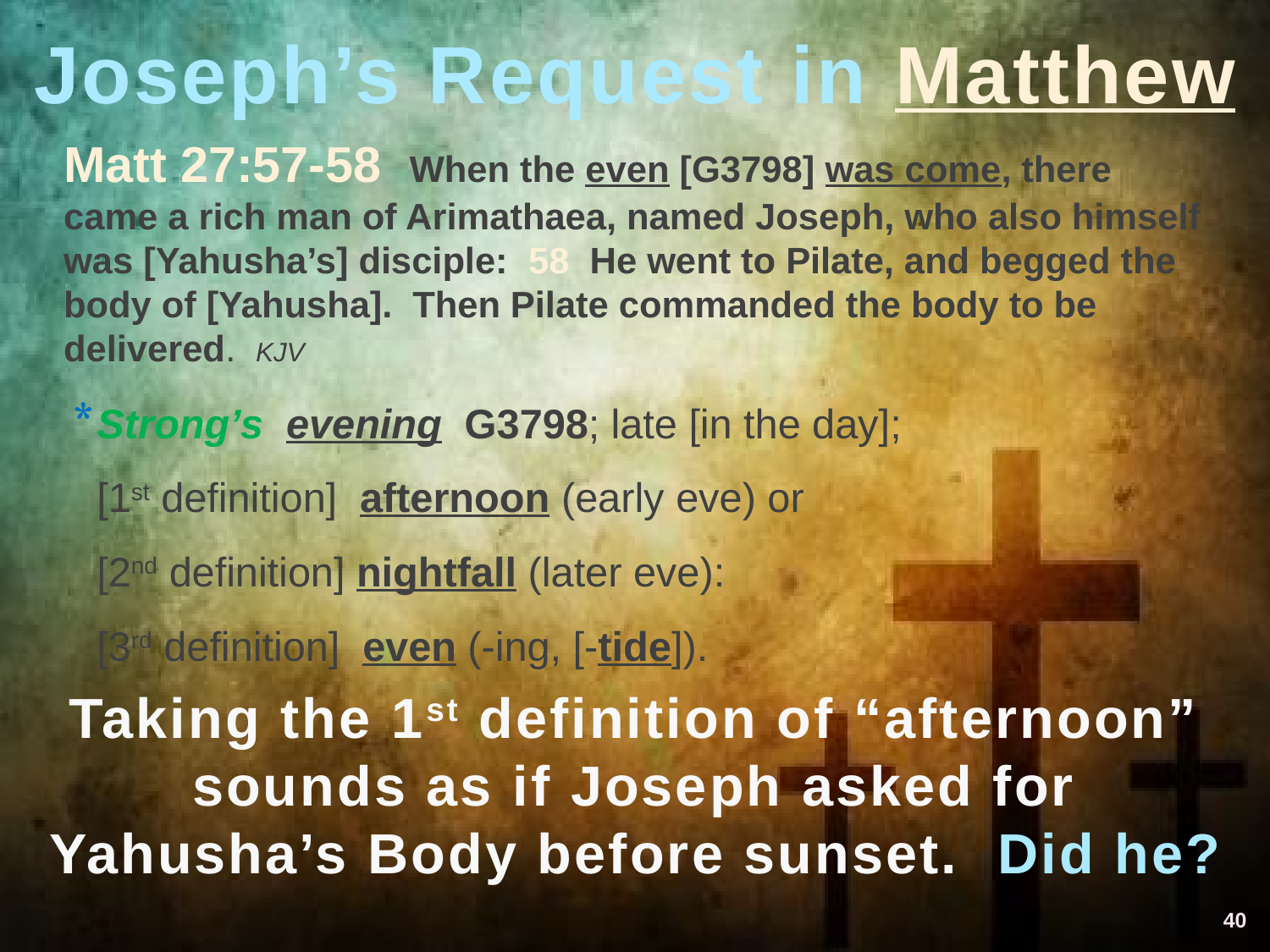

# Joseph’s Request in Matthew
Matt 27:57-58  When the even [G3798] was come, there came a rich man of Arimathaea, named Joseph, who also himself was [Yahusha’s] disciple:  58  He went to Pilate, and begged the body of [Yahusha].  Then Pilate commanded the body to be delivered.  KJV
Strong’s  evening  G3798; late [in the day];
[1st definition]  afternoon (early eve) or
[2nd definition] nightfall (later eve):
[3rd definition]  even (-ing, [-tide]).

Taking the 1st definition of “afternoon” sounds as if Joseph asked for Yahusha’s Body before sunset.  Did he?
40